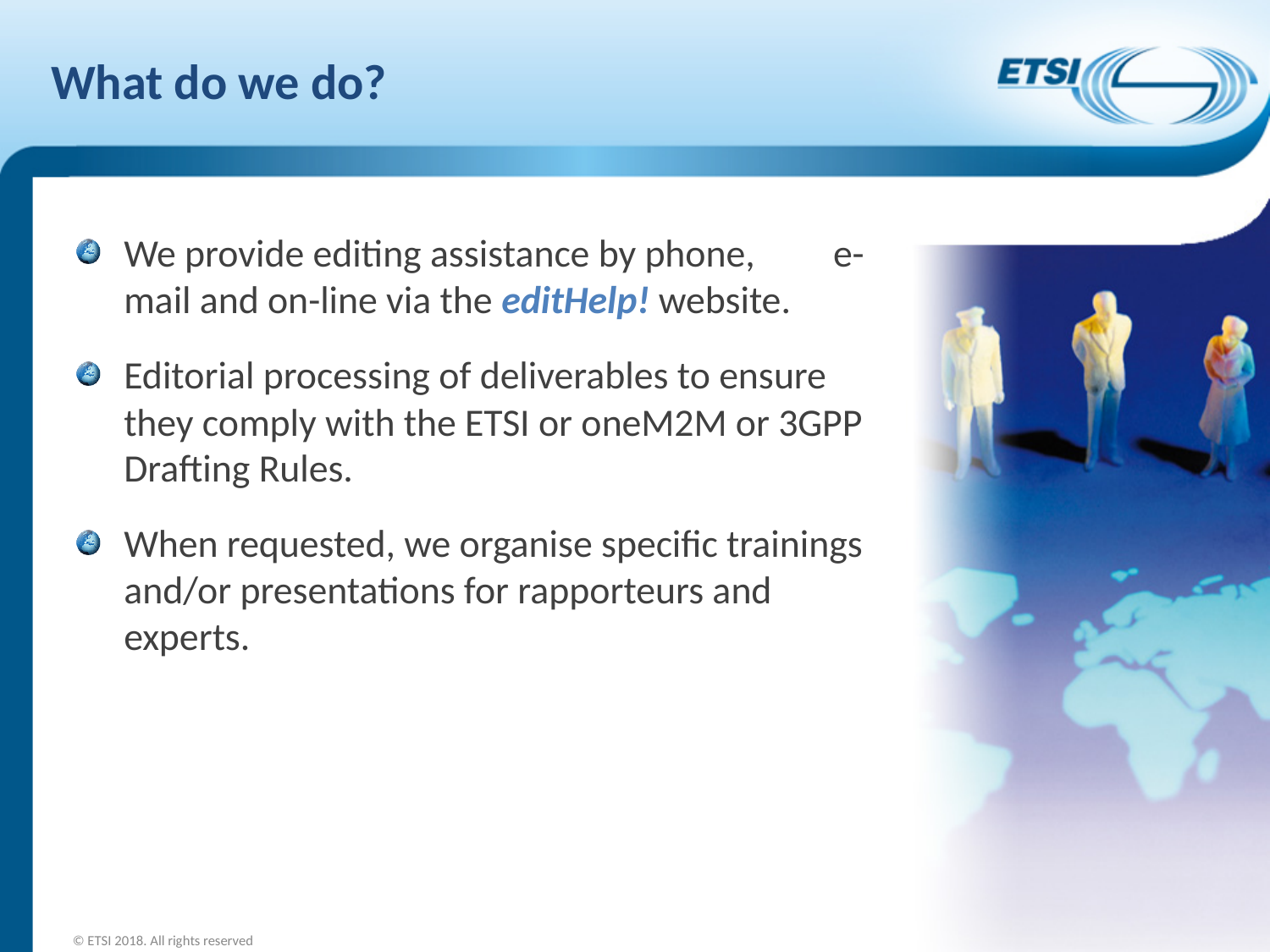

# What do we do?
We provide editing assistance by phone,         e-mail and on-line via the editHelp! website.
Editorial processing of deliverables to ensure they comply with the ETSI or oneM2M or 3GPP Drafting Rules.
When requested, we organise specific trainings and/or presentations for rapporteurs and experts.

© ETSI 2018. All rights reserved